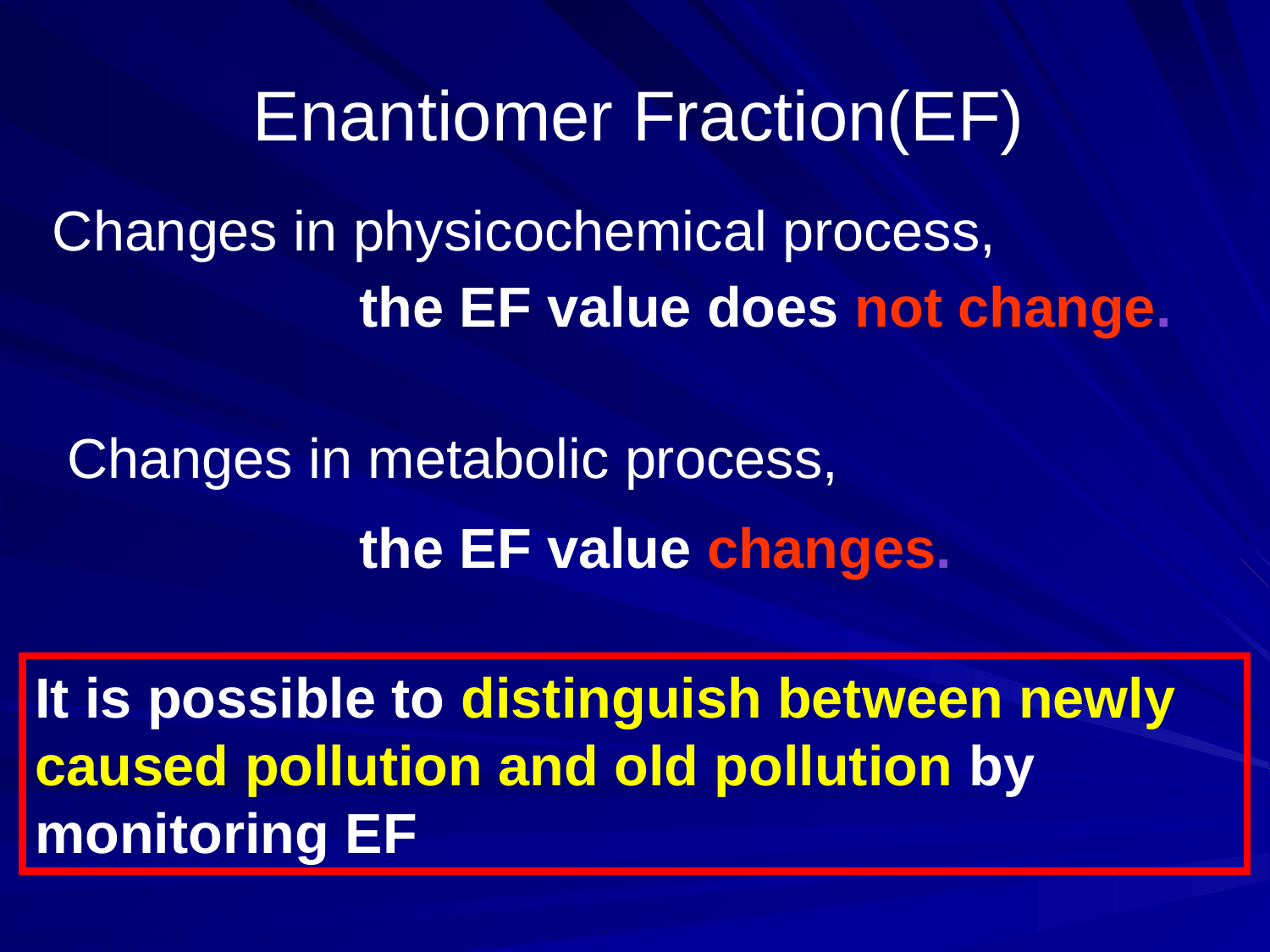

# Enantiomer Fraction(EF)
Changes in physicochemical process,
                         the EF value does not change.

Changes in metabolic process,
                         the EF value changes.
It is possible to distinguish between newly caused pollution and old pollution by monitoring EF